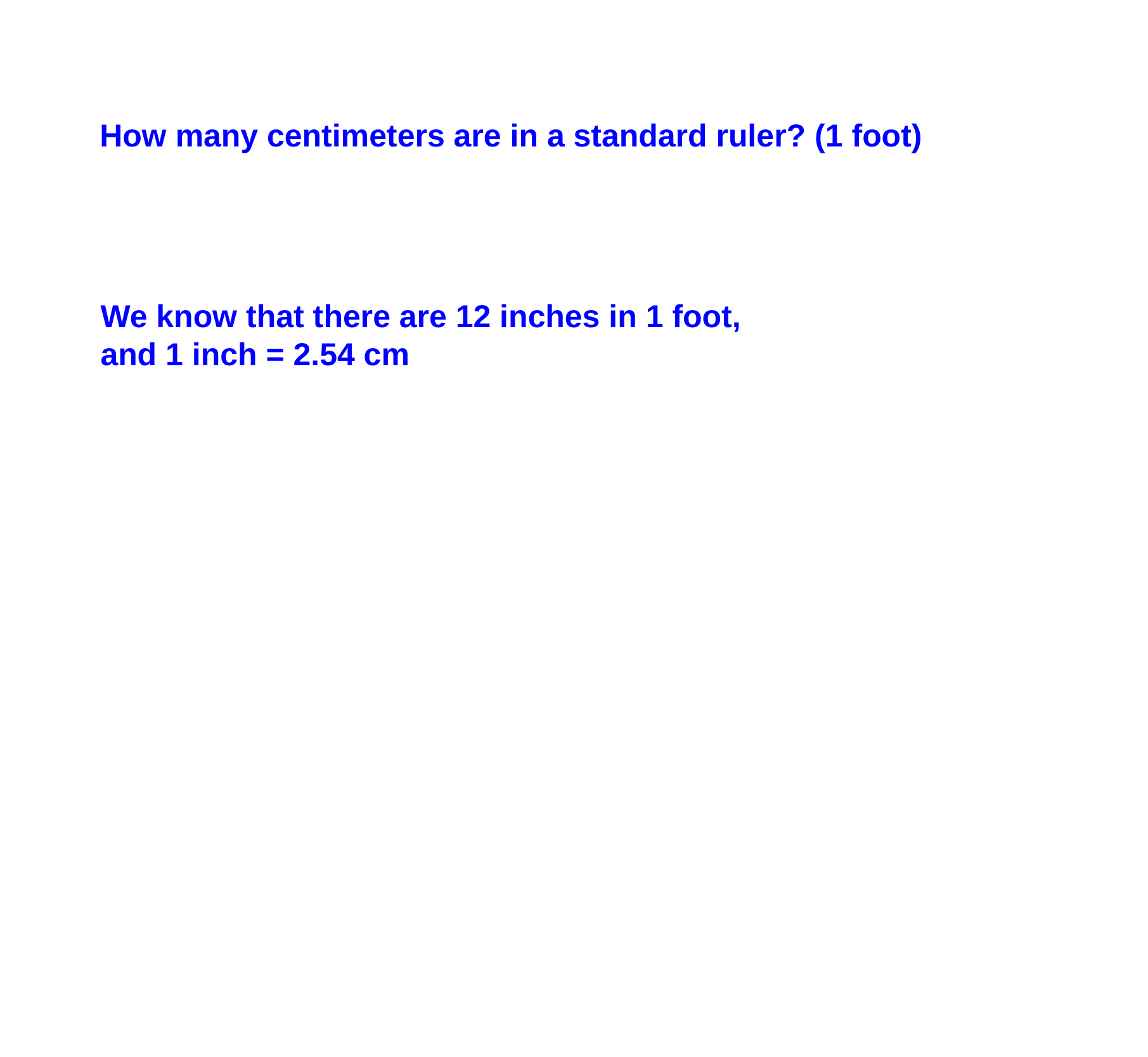

How many centimeters are in a standard ruler? (1 foot)
We know that there are 12 inches in 1 foot,
and 1 inch = 2.54 cm